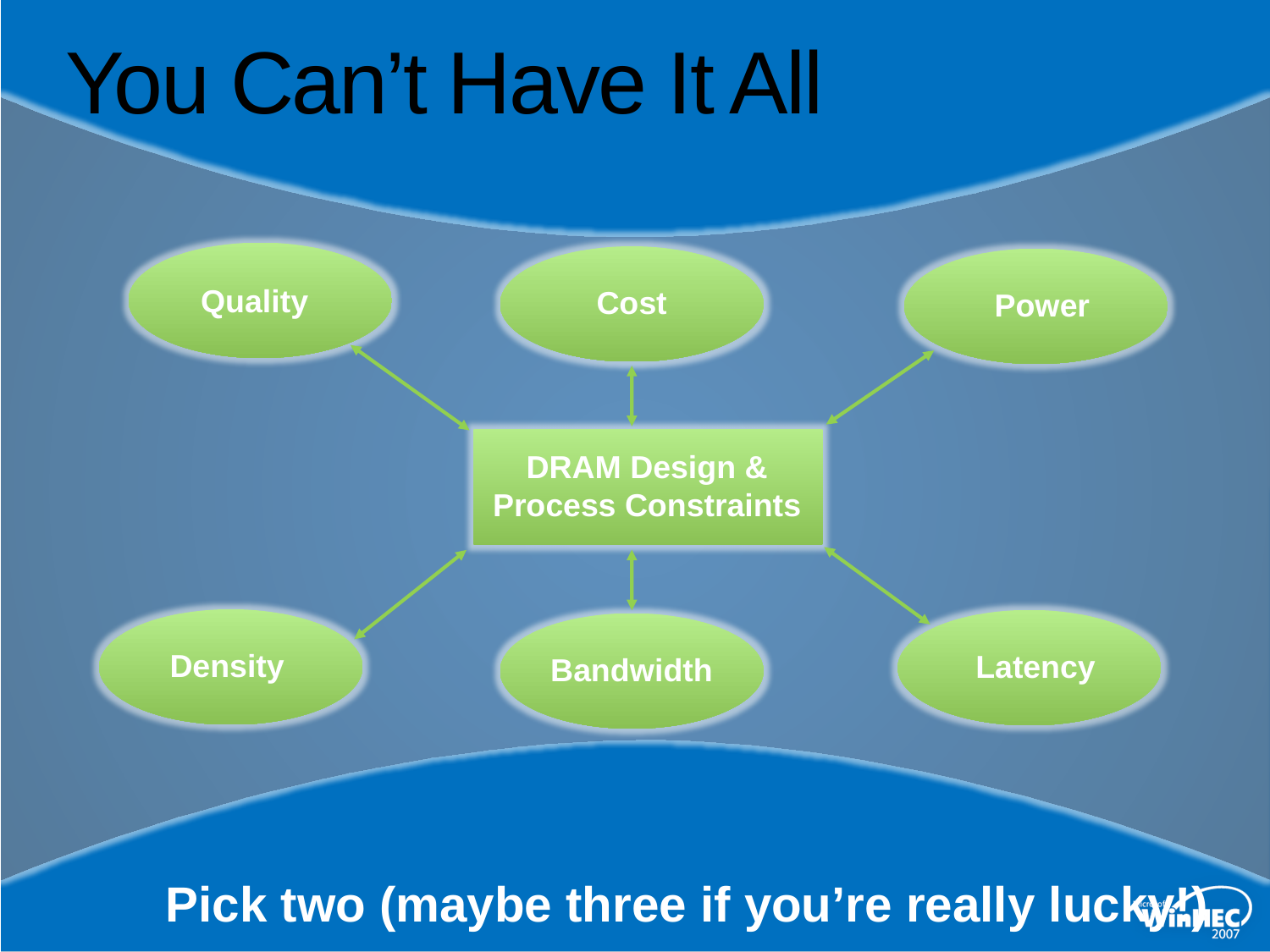

# You Can’t Have It All

Quality
Cost
Power

DRAM Design & Process Constraints

Density
Latency
Bandwidth
Pick two (maybe three if you’re really lucky!)